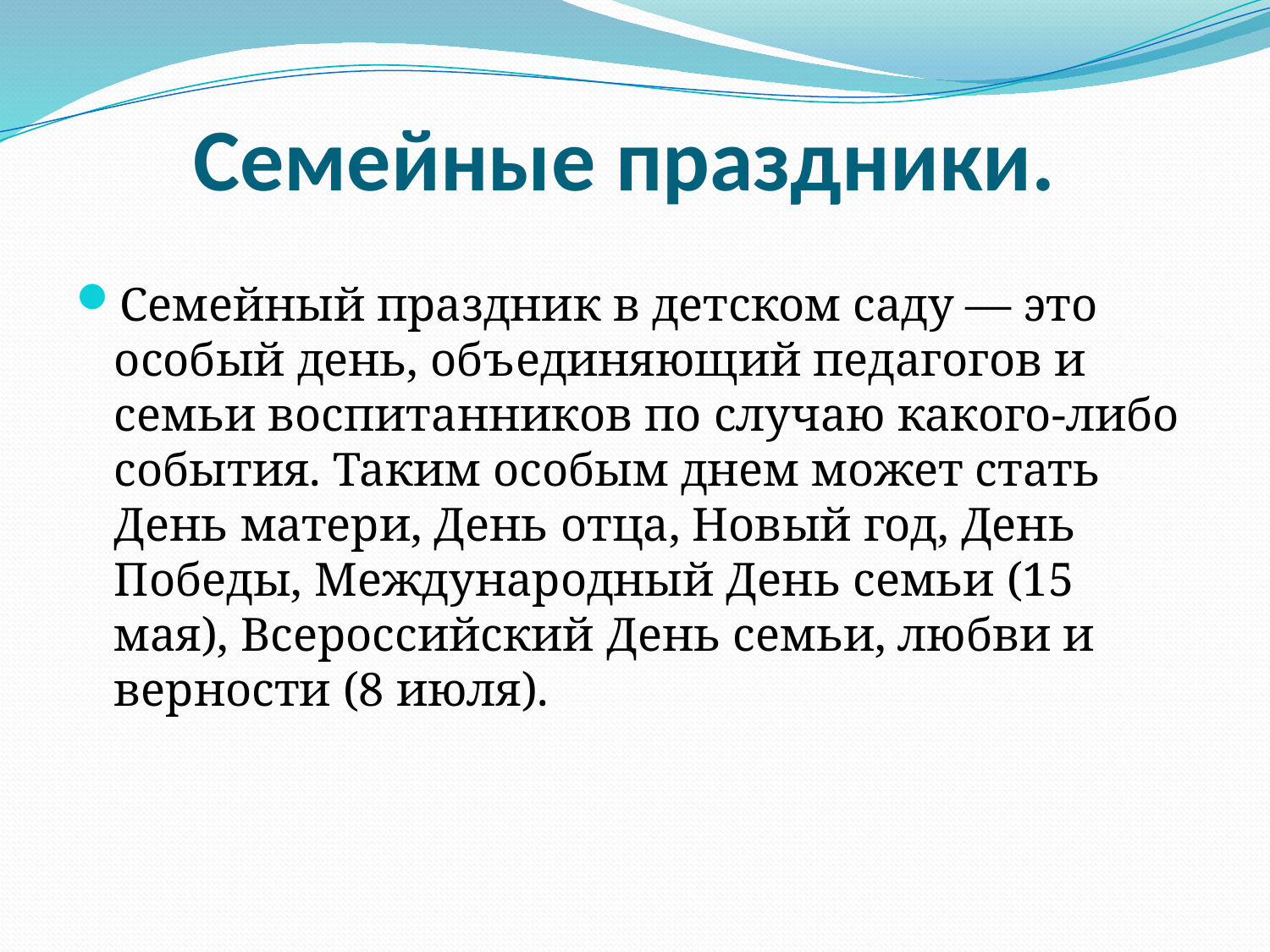

# Семейные праздники.
Семейный праздник в детском саду — это особый день, объединяющий педагогов и семьи воспитанников по случаю какого-либо события. Таким особым днем может стать День матери, День отца, Новый год, День Победы, Международный День семьи (15 мая), Всероссийский День семьи, любви и верности (8 июля).